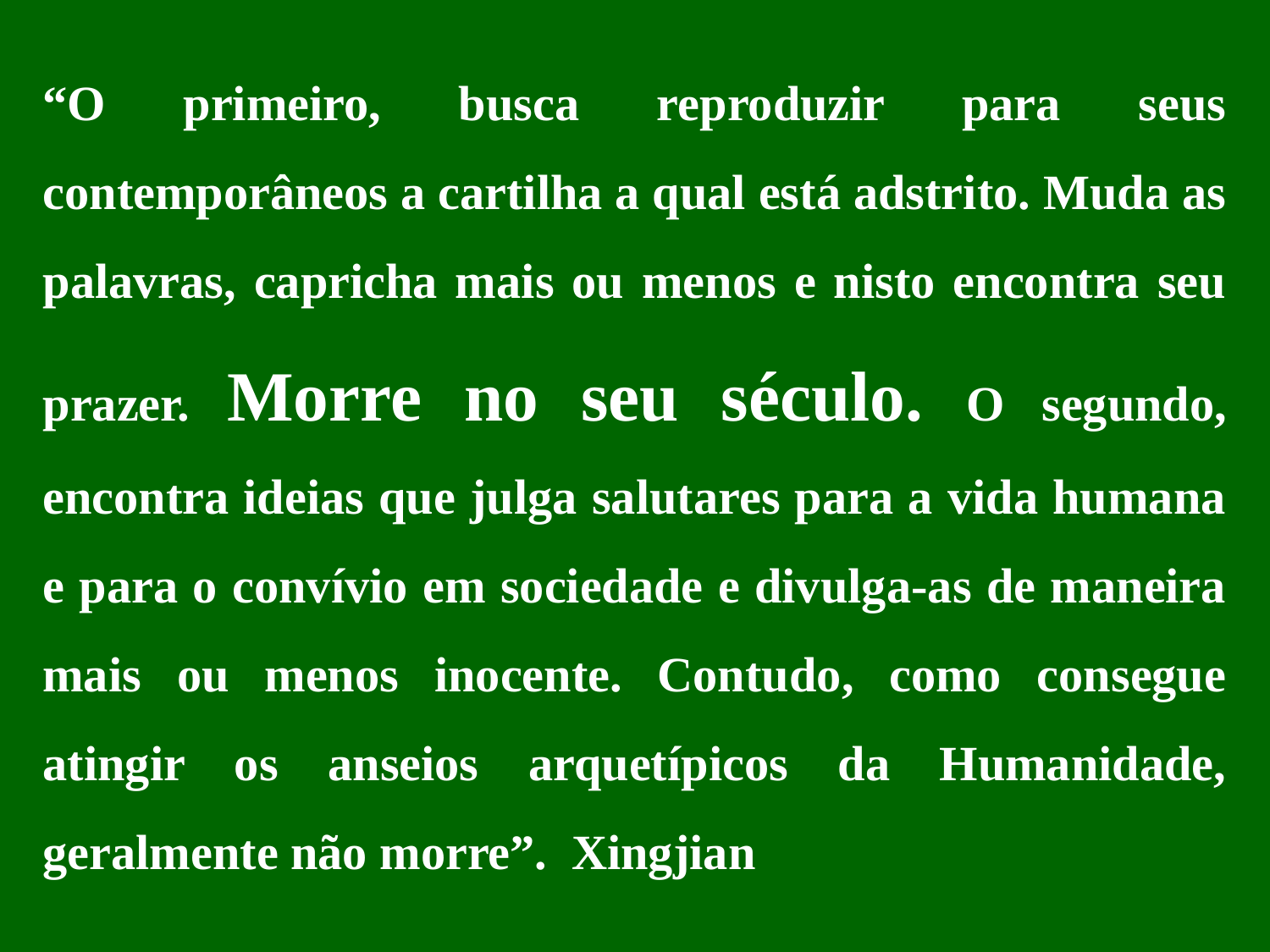

“O primeiro, busca reproduzir para seus contemporâneos a cartilha a qual está adstrito. Muda as palavras, capricha mais ou menos e nisto encontra seu prazer. Morre no seu século. O segundo, encontra ideias que julga salutares para a vida humana e para o convívio em sociedade e divulga-as de maneira mais ou menos inocente. Contudo, como consegue atingir os anseios arquetípicos da Humanidade, geralmente não morre”.  Xingjian